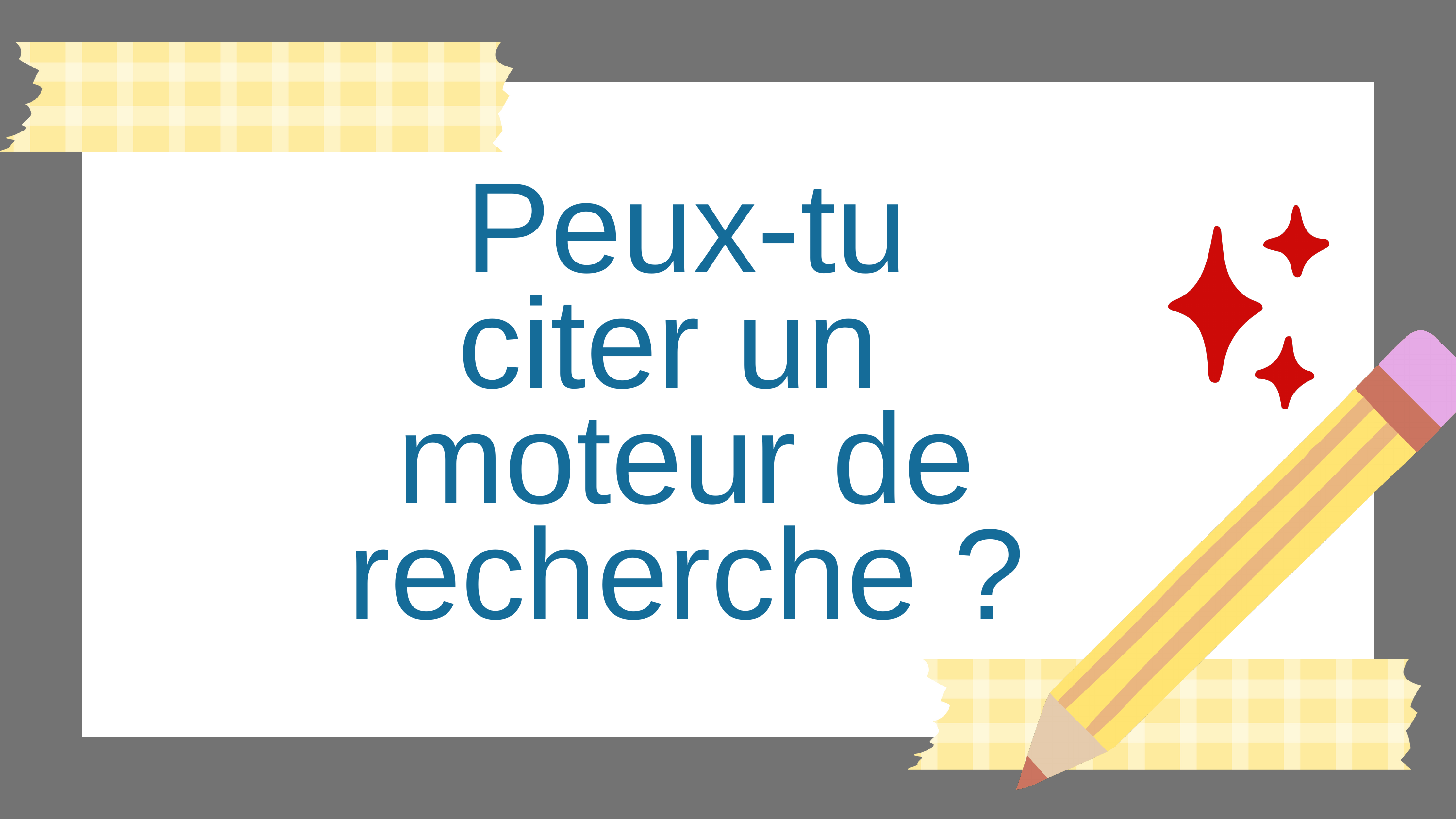

Peux-tu
citer un
moteur de recherche ?